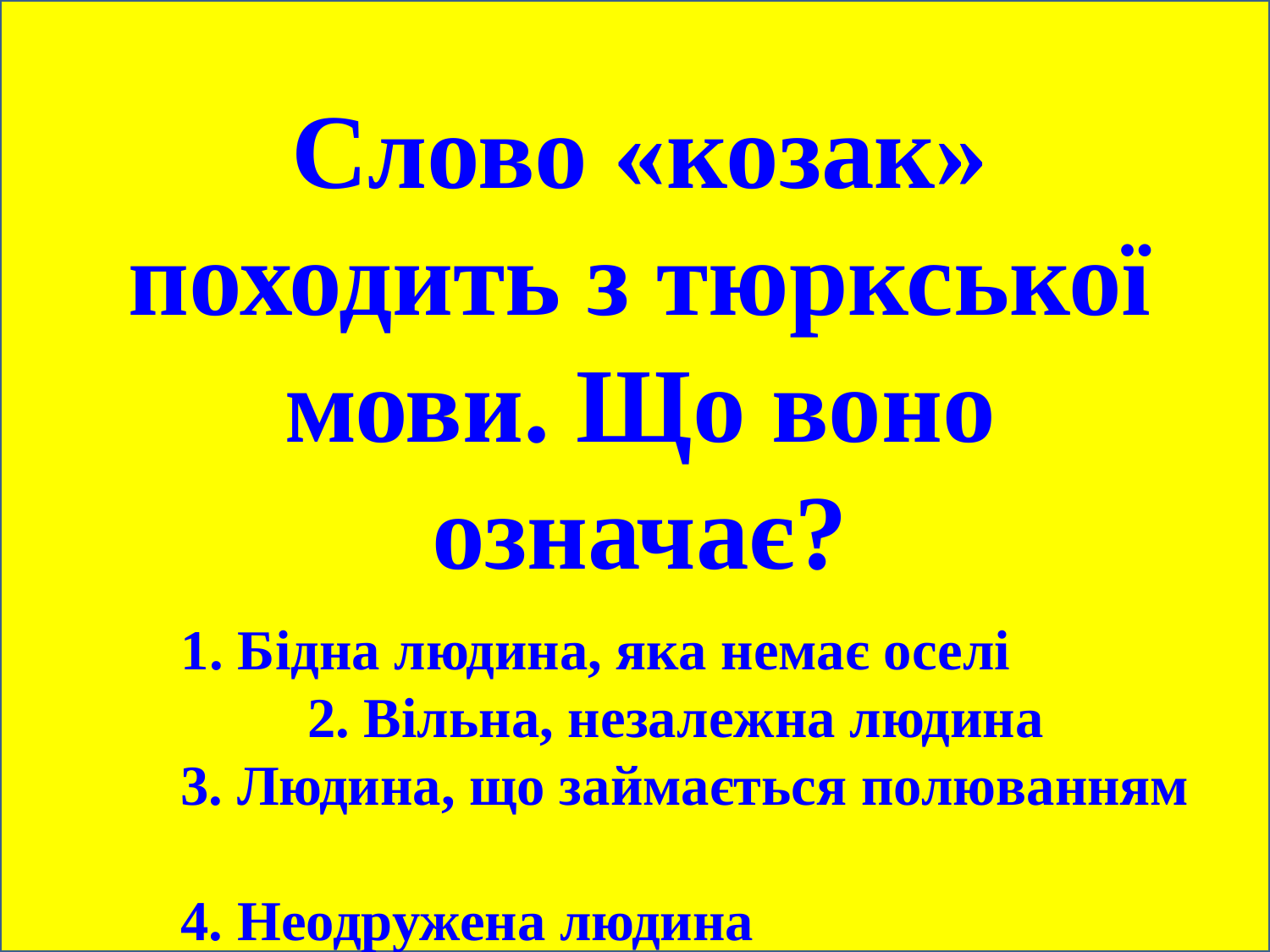

Слово «козак» походить з тюркської мови. Що воно означає?
            1. Бідна людина, яка немає оселі                         	   2. Вільна, незалежна людина
	   3. Людина, що займається полюванням
	   4. Неодружена людина